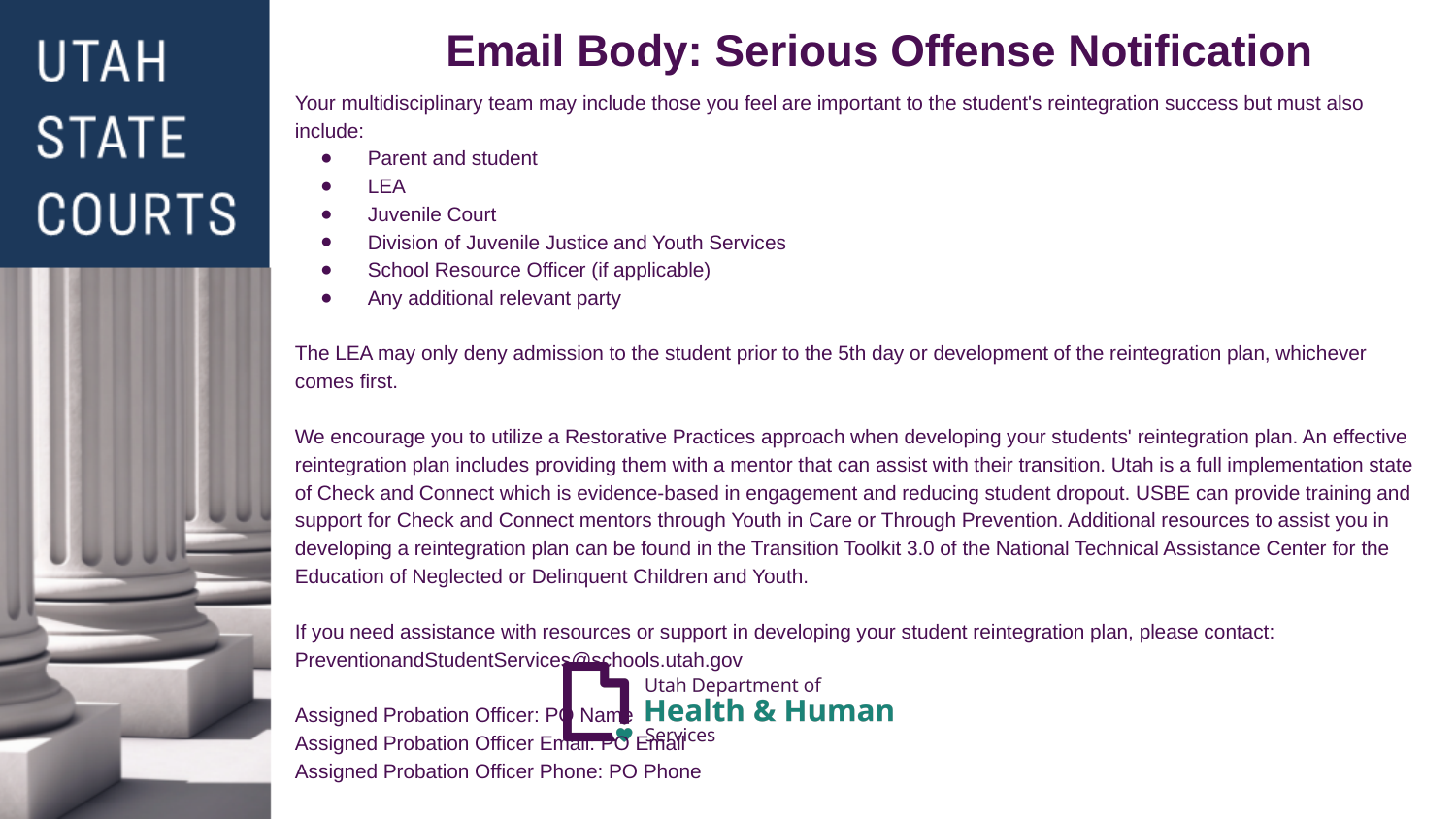

Email Body: Serious Offense Notification

Your multidisciplinary team may include those you feel are important to the student's reintegration success but must also include:
Parent and student
LEA
Juvenile Court
Division of Juvenile Justice and Youth Services
School Resource Officer (if applicable)
Any additional relevant party

The LEA may only deny admission to the student prior to the 5th day or development of the reintegration plan, whichever comes first.

We encourage you to utilize a Restorative Practices approach when developing your students' reintegration plan. An effective reintegration plan includes providing them with a mentor that can assist with their transition. Utah is a full implementation state of Check and Connect which is evidence-based in engagement and reducing student dropout. USBE can provide training and support for Check and Connect mentors through Youth in Care or Through Prevention. Additional resources to assist you in developing a reintegration plan can be found in the Transition Toolkit 3.0 of the National Technical Assistance Center for the Education of Neglected or Delinquent Children and Youth.

If you need assistance with resources or support in developing your student reintegration plan, please contact: PreventionandStudentServices@schools.utah.gov

Assigned Probation Officer: PO Name
Assigned Probation Officer Email: PO Email
Assigned Probation Officer Phone: PO Phone